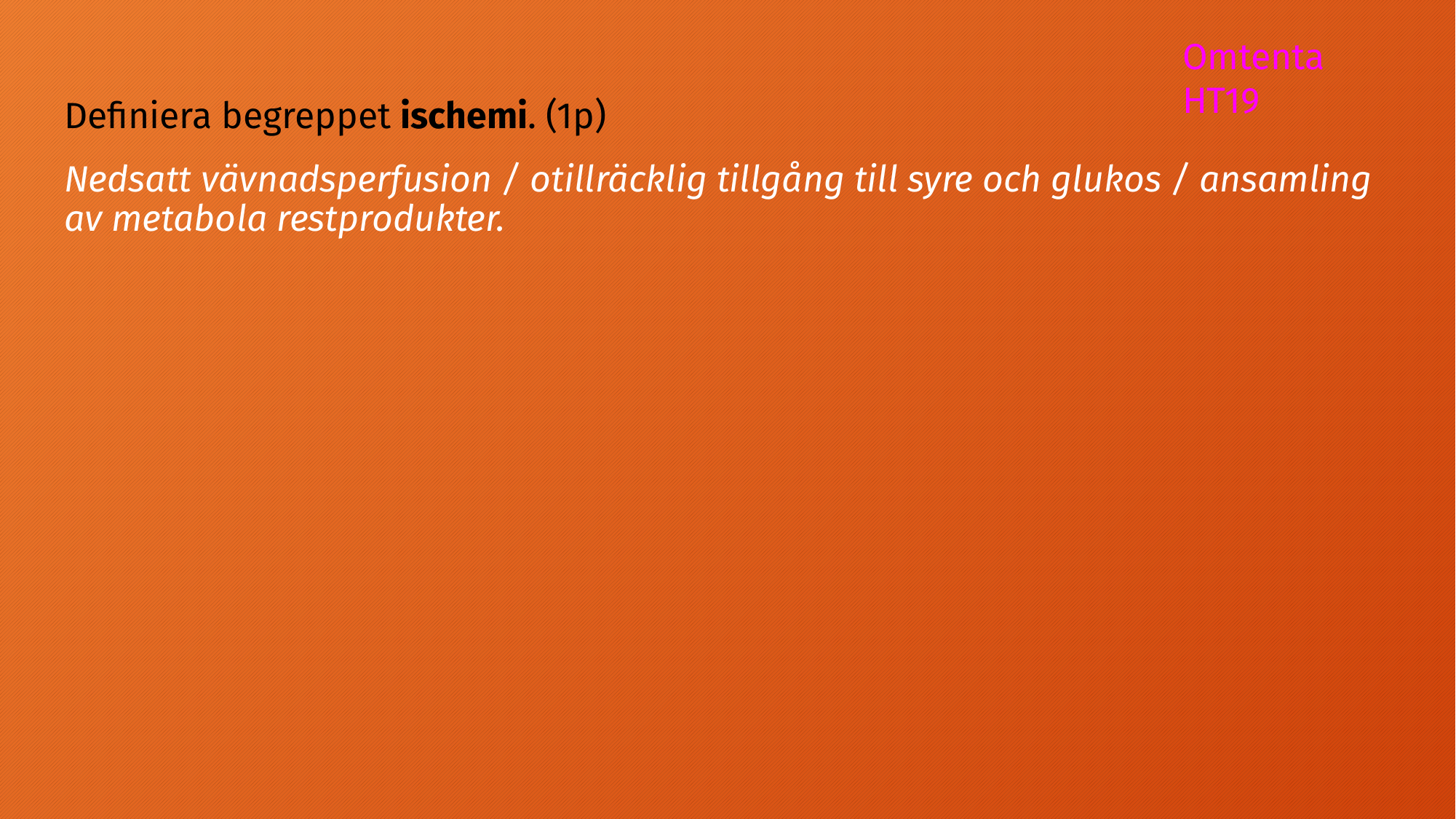

Omtenta HT19
Definiera begreppet ischemi. (1p)
Nedsatt vävnadsperfusion / otillräcklig tillgång till syre och glukos / ansamling av metabola restprodukter.